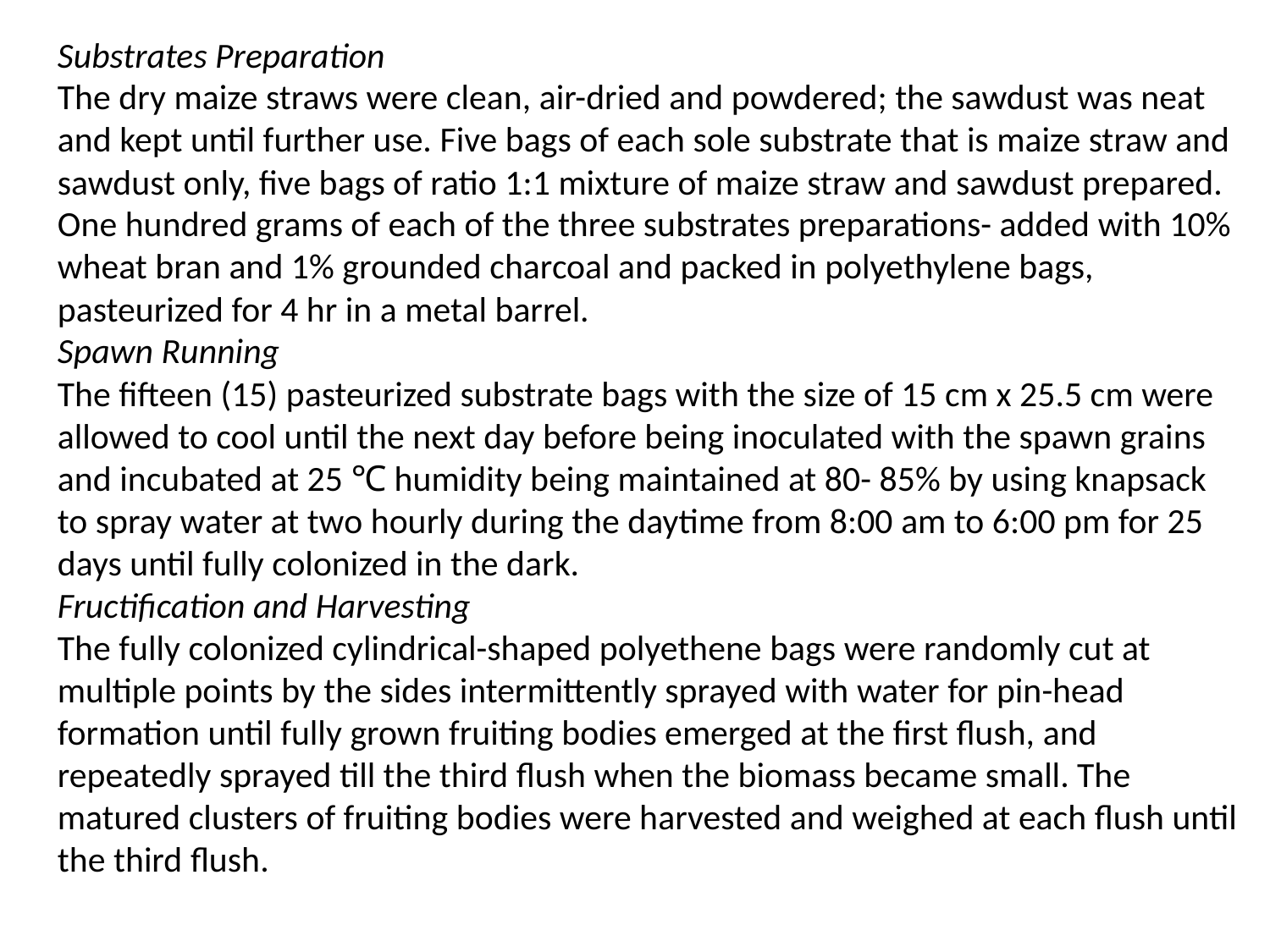

Substrates Preparation
The dry maize straws were clean, air-dried and powdered; the sawdust was neat and kept until further use. Five bags of each sole substrate that is maize straw and sawdust only, five bags of ratio 1:1 mixture of maize straw and sawdust prepared. One hundred grams of each of the three substrates preparations- added with 10% wheat bran and 1% grounded charcoal and packed in polyethylene bags, pasteurized for 4 hr in a metal barrel.
Spawn Running
The fifteen (15) pasteurized substrate bags with the size of 15 cm x 25.5 cm were allowed to cool until the next day before being inoculated with the spawn grains and incubated at 25 ℃ humidity being maintained at 80- 85% by using knapsack to spray water at two hourly during the daytime from 8:00 am to 6:00 pm for 25 days until fully colonized in the dark.
Fructification and Harvesting
The fully colonized cylindrical-shaped polyethene bags were randomly cut at multiple points by the sides intermittently sprayed with water for pin-head formation until fully grown fruiting bodies emerged at the first flush, and repeatedly sprayed till the third flush when the biomass became small. The matured clusters of fruiting bodies were harvested and weighed at each flush until the third flush.